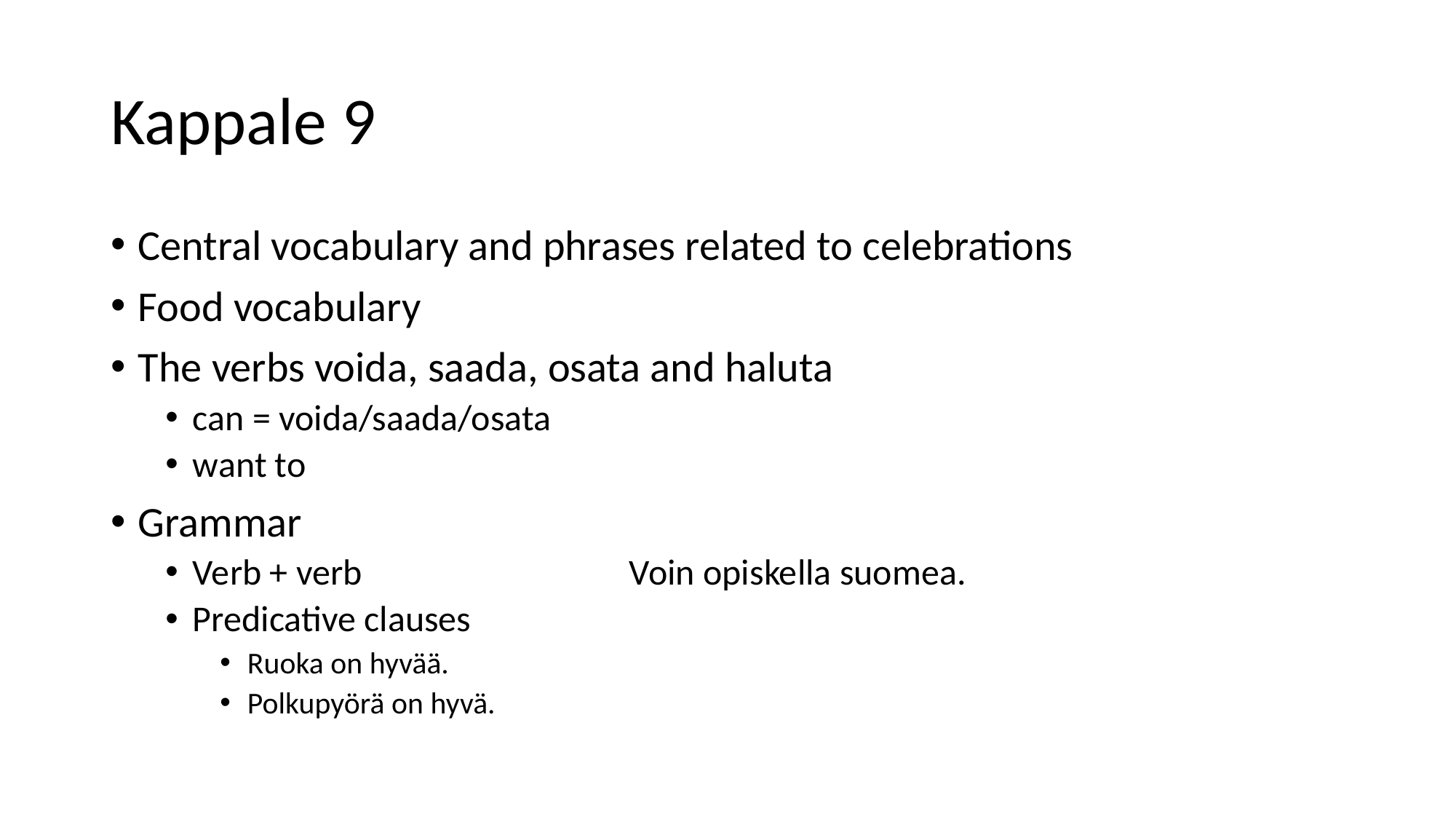

# Kappale 9
Central vocabulary and phrases related to celebrations
Food vocabulary
The verbs voida, saada, osata and haluta
can = voida/saada/osata
want to
Grammar
Verb + verb 			Voin opiskella suomea.
Predicative clauses
Ruoka on hyvää.
Polkupyörä on hyvä.